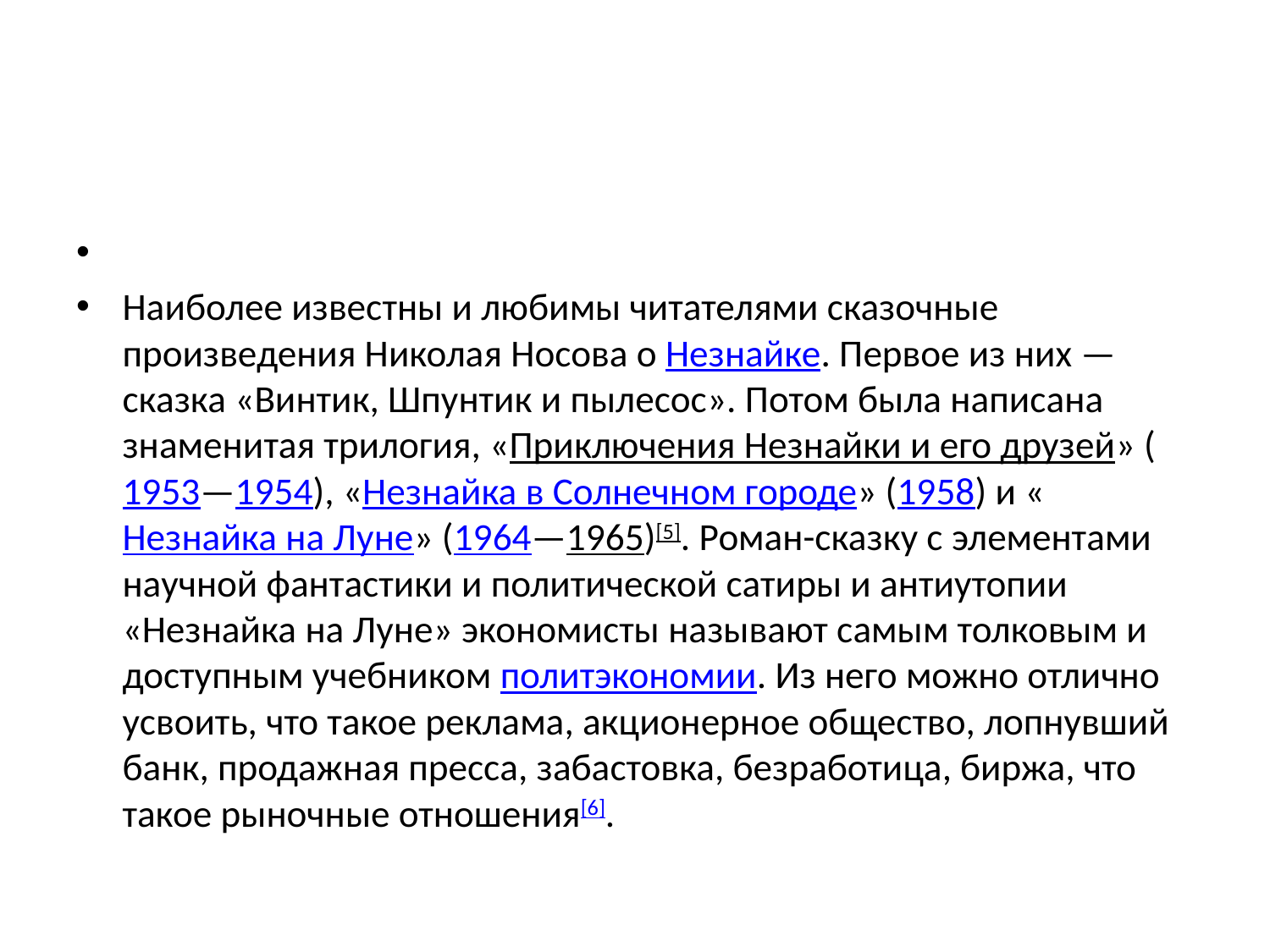

#

Наиболее известны и любимы читателями сказочные произведения Николая Носова о Незнайке. Первое из них — сказка «Винтик, Шпунтик и пылесос». Потом была написана знаменитая трилогия, «Приключения Незнайки и его друзей» (1953—1954), «Незнайка в Солнечном городе» (1958) и «Незнайка на Луне» (1964—1965)[5]. Роман-сказку с элементами научной фантастики и политической сатиры и антиутопии «Незнайка на Луне» экономисты называют самым толковым и доступным учебником политэкономии. Из него можно отлично усвоить, что такое реклама, акционерное общество, лопнувший банк, продажная пресса, забастовка, безработица, биржа, что такое рыночные отношения[6].